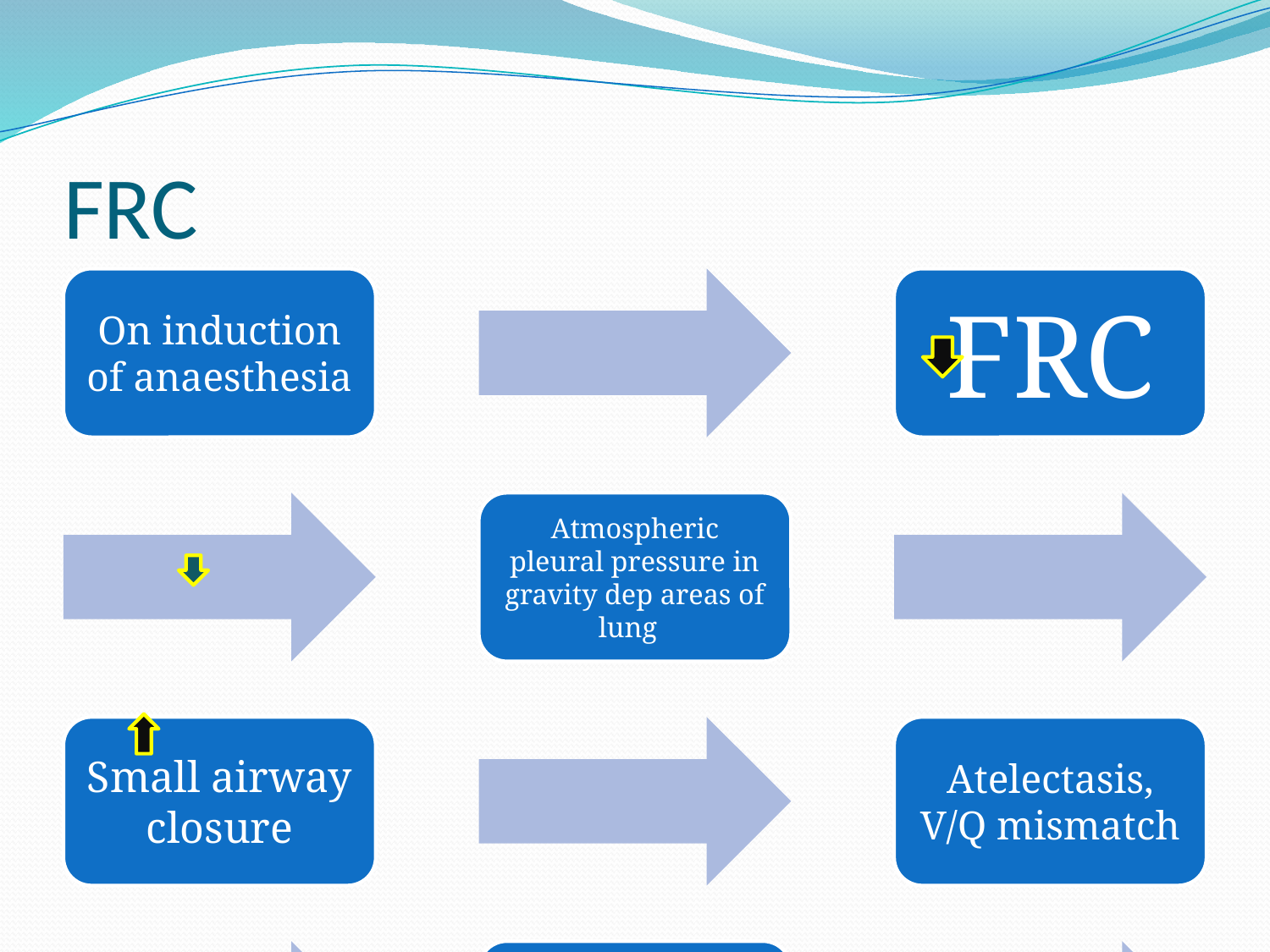

# FRC
On induction of anaesthesia
FRC
Atmospheric pleural pressure in gravity dep areas of lung
Small airway closure
Atelectasis, V/Q mismatch
FRC